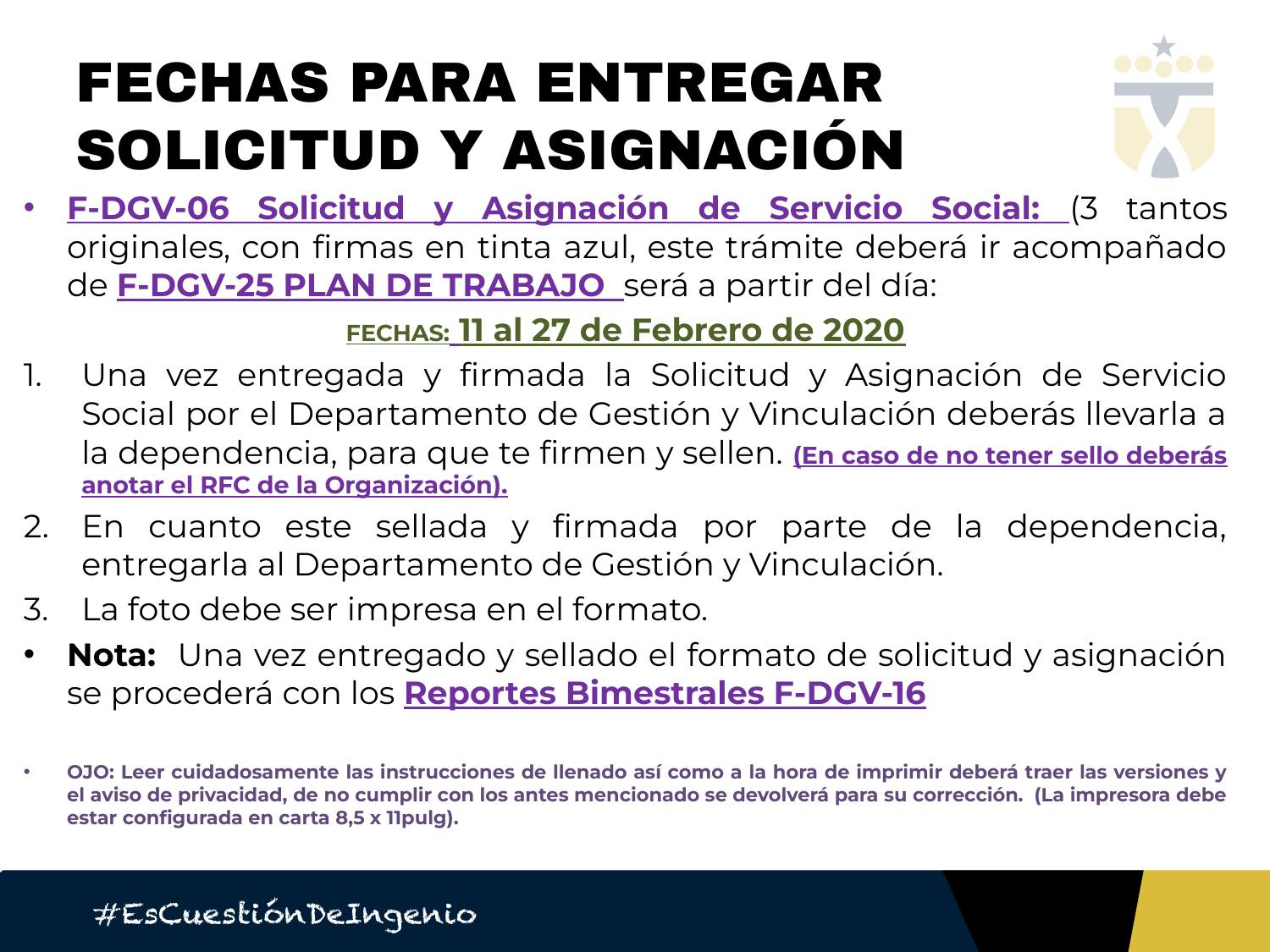

#
FECHAS PARA ENTREGAR SOLICITUD Y ASIGNACIÓN
F-DGV-06 Solicitud y Asignación de Servicio Social: (3 tantos originales, con firmas en tinta azul, este trámite deberá ir acompañado de F-DGV-25 PLAN DE TRABAJO  será a partir del día:
FECHAS: 11 al 27 de Febrero de 2020
Una vez entregada y firmada la Solicitud y Asignación de Servicio Social por el Departamento de Gestión y Vinculación deberás llevarla a la dependencia, para que te firmen y sellen. (En caso de no tener sello deberás anotar el RFC de la Organización).
En cuanto este sellada y firmada por parte de la dependencia, entregarla al Departamento de Gestión y Vinculación.
La foto debe ser impresa en el formato.
Nota:  Una vez entregado y sellado el formato de solicitud y asignación se procederá con los Reportes Bimestrales F-DGV-16

OJO: Leer cuidadosamente las instrucciones de llenado así como a la hora de imprimir deberá traer las versiones y el aviso de privacidad, de no cumplir con los antes mencionado se devolverá para su corrección.  (La impresora debe estar configurada en carta 8,5 x 11pulg).